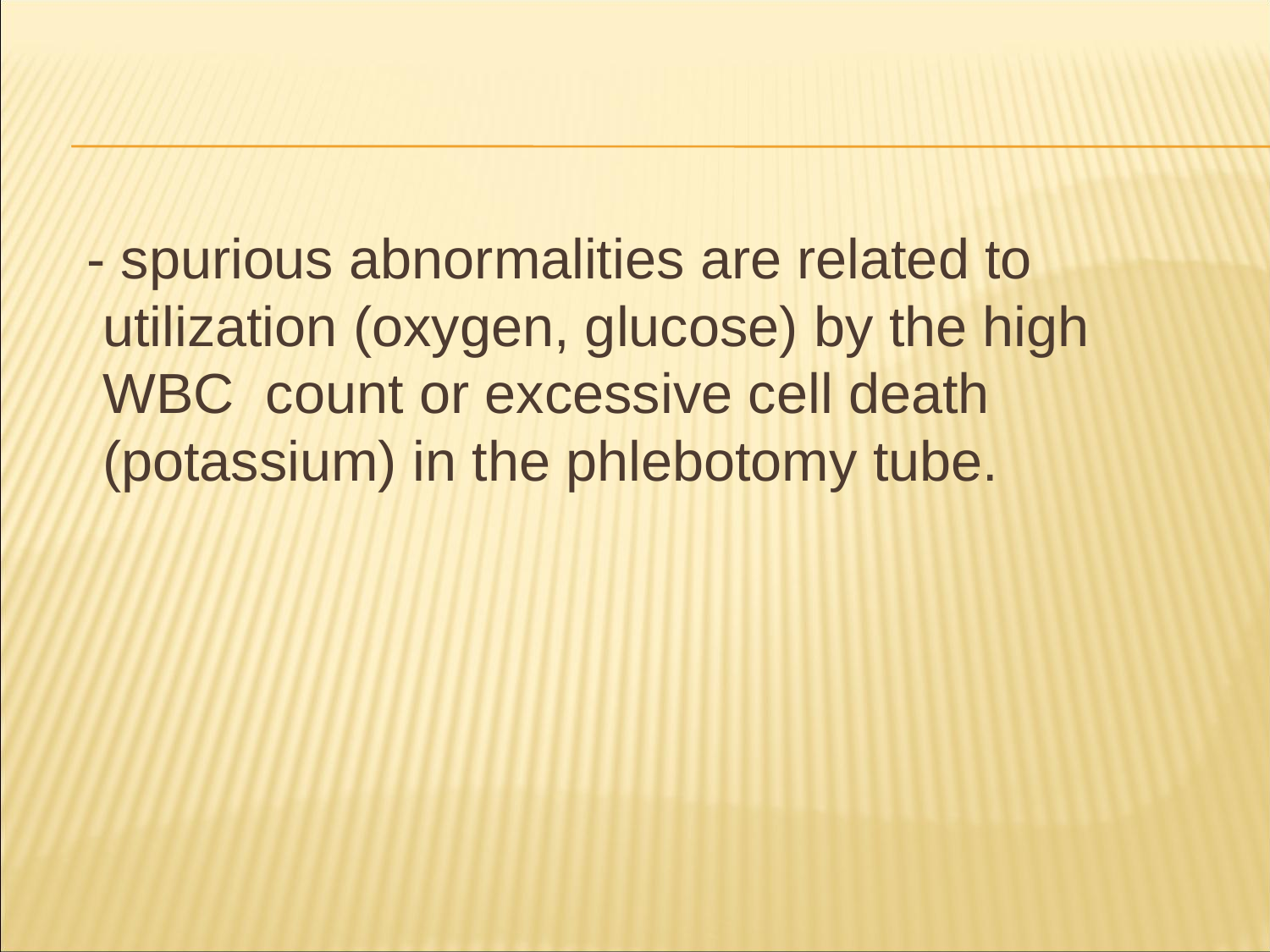

#
  - spurious abnormalities are related to utilization (oxygen, glucose) by the high WBC  count or excessive cell death (potassium) in the phlebotomy tube.